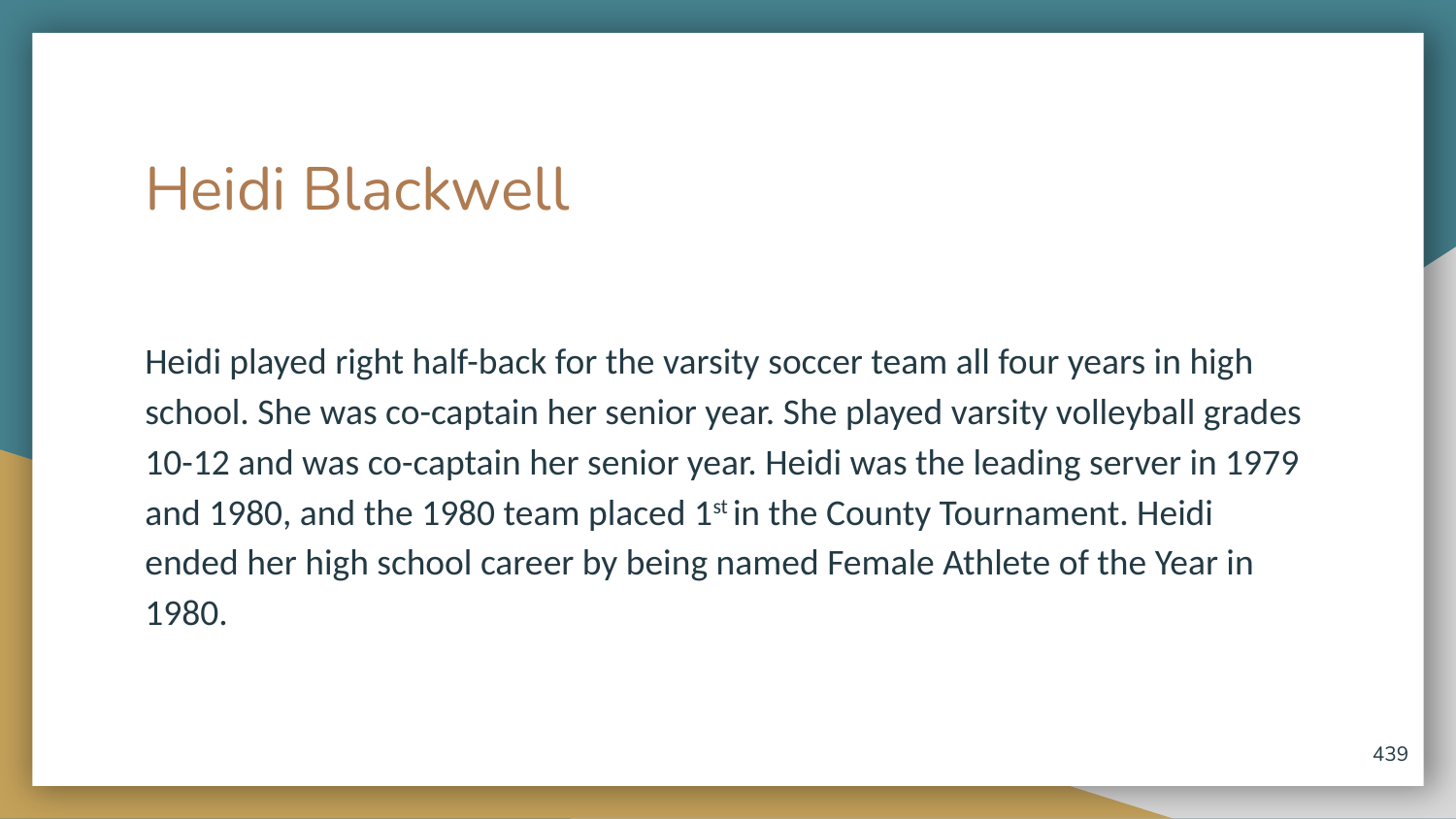

# Heidi Blackwell
Heidi played right half-back for the varsity soccer team all four years in high school. She was co-captain her senior year. She played varsity volleyball grades 10-12 and was co-captain her senior year. Heidi was the leading server in 1979 and 1980, and the 1980 team placed 1st in the County Tournament. Heidi ended her high school career by being named Female Athlete of the Year in 1980.
439